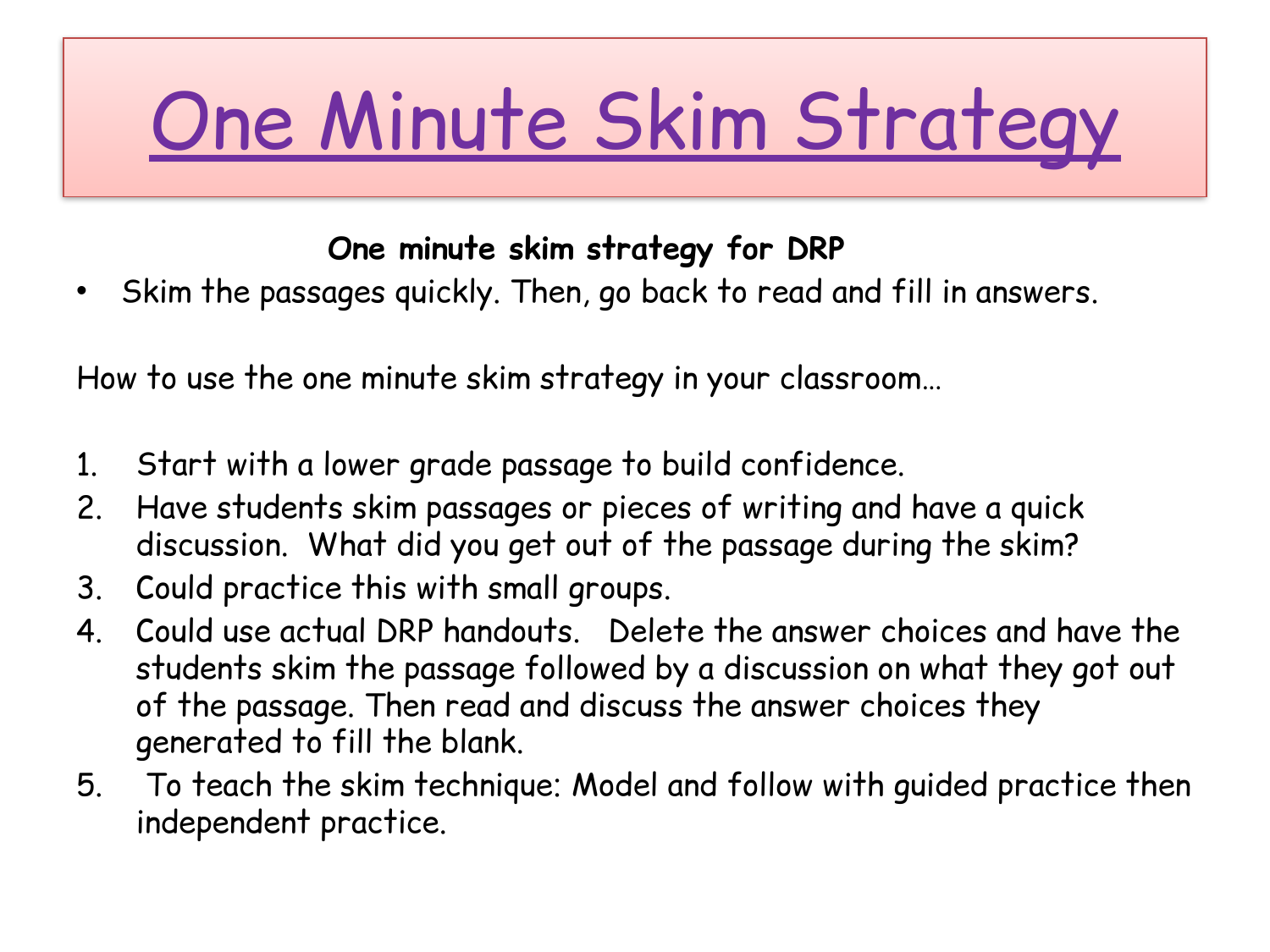

# One Minute Skim Strategy
                           One minute skim strategy for DRP
Skim the passages quickly. Then, go back to read and fill in answers.

How to use the one minute skim strategy in your classroom…

Start with a lower grade passage to build confidence.
Have students skim passages or pieces of writing and have a quick discussion.  What did you get out of the passage during the skim?
Could practice this with small groups.
Could use actual DRP handouts.   Delete the answer choices and have the students skim the passage followed by a discussion on what they got out of the passage. Then read and discuss the answer choices they generated to fill the blank.
 To teach the skim technique: Model and follow with guided practice then independent practice.